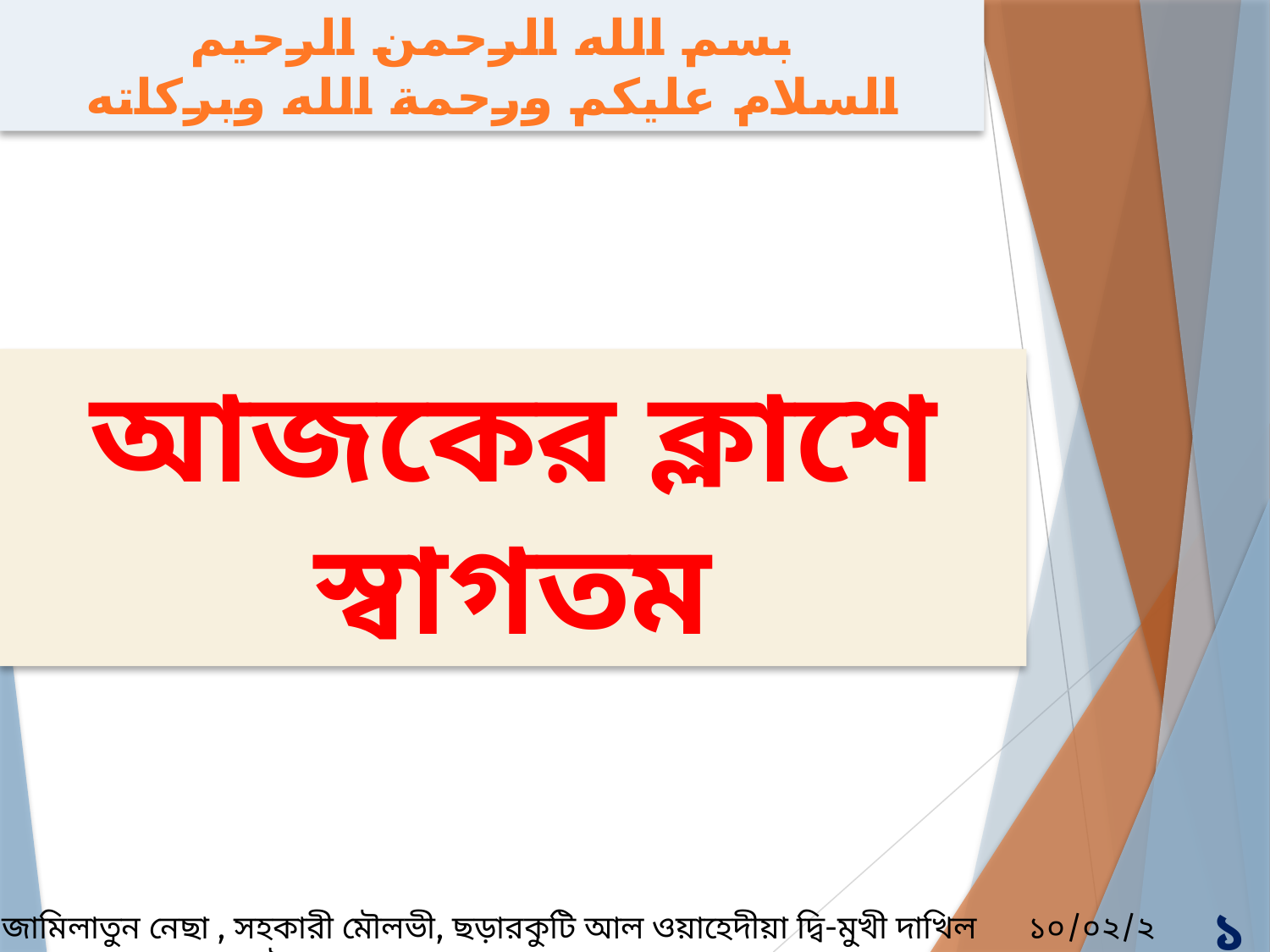

بسم الله الرحمن الرحيم
السلام عليكم ورحمة الله وبركاته
আজকের ক্লাশে স্বাগতম
জামিলাতুন নেছা , সহকারী মৌলভী, ছড়ারকুটি আল ওয়াহেদীয়া ‍দ্বি-মুখী দাখিল মাদ্রাসা, সুন্দরগঞ্জ, গাইবান্ধা।
১০/০২/২০২১
১